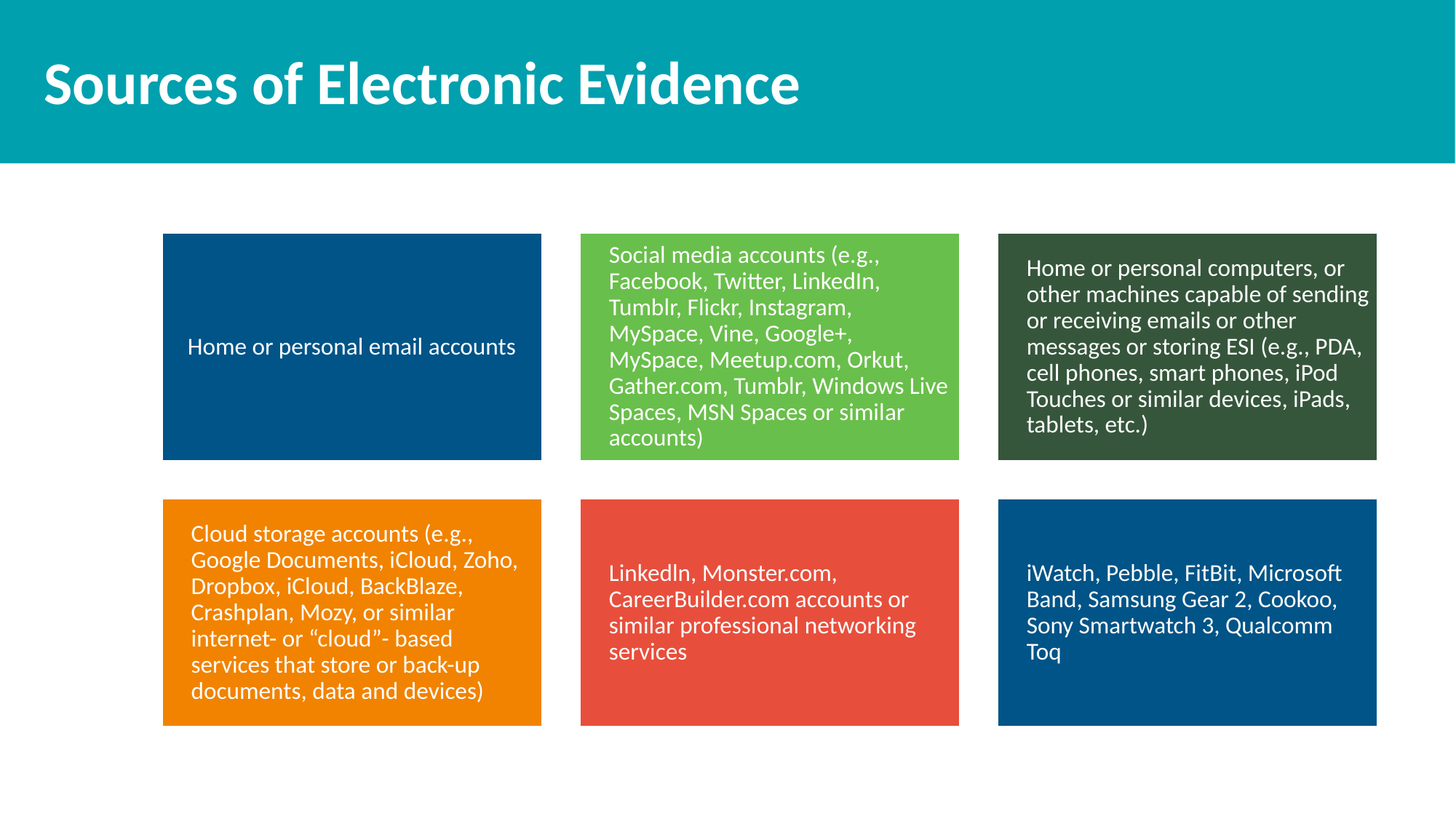

# Sources of Electronic Evidence
Home or personal email accounts
Social media accounts (e.g., Facebook, Twitter, LinkedIn, Tumblr, Flickr, Instagram, MySpace, Vine, Google+, MySpace, Meetup.com, Orkut, Gather.com, Tumblr, Windows Live Spaces, MSN Spaces or similar accounts)
Home or personal computers, or other machines capable of sending or receiving emails or other messages or storing ESI (e.g., PDA, cell phones, smart phones, iPod Touches or similar devices, iPads, tablets, etc.)
Cloud storage accounts (e.g., Google Documents, iCloud, Zoho, Dropbox, iCloud, BackBlaze, Crashplan, Mozy, or similar internet- or “cloud”- based services that store or back-up documents, data and devices)
Linkedln, Monster.com, CareerBuilder.com accounts or similar professional networking services
iWatch, Pebble, FitBit, Microsoft Band, Samsung Gear 2, Cookoo, Sony Smartwatch 3, Qualcomm Toq